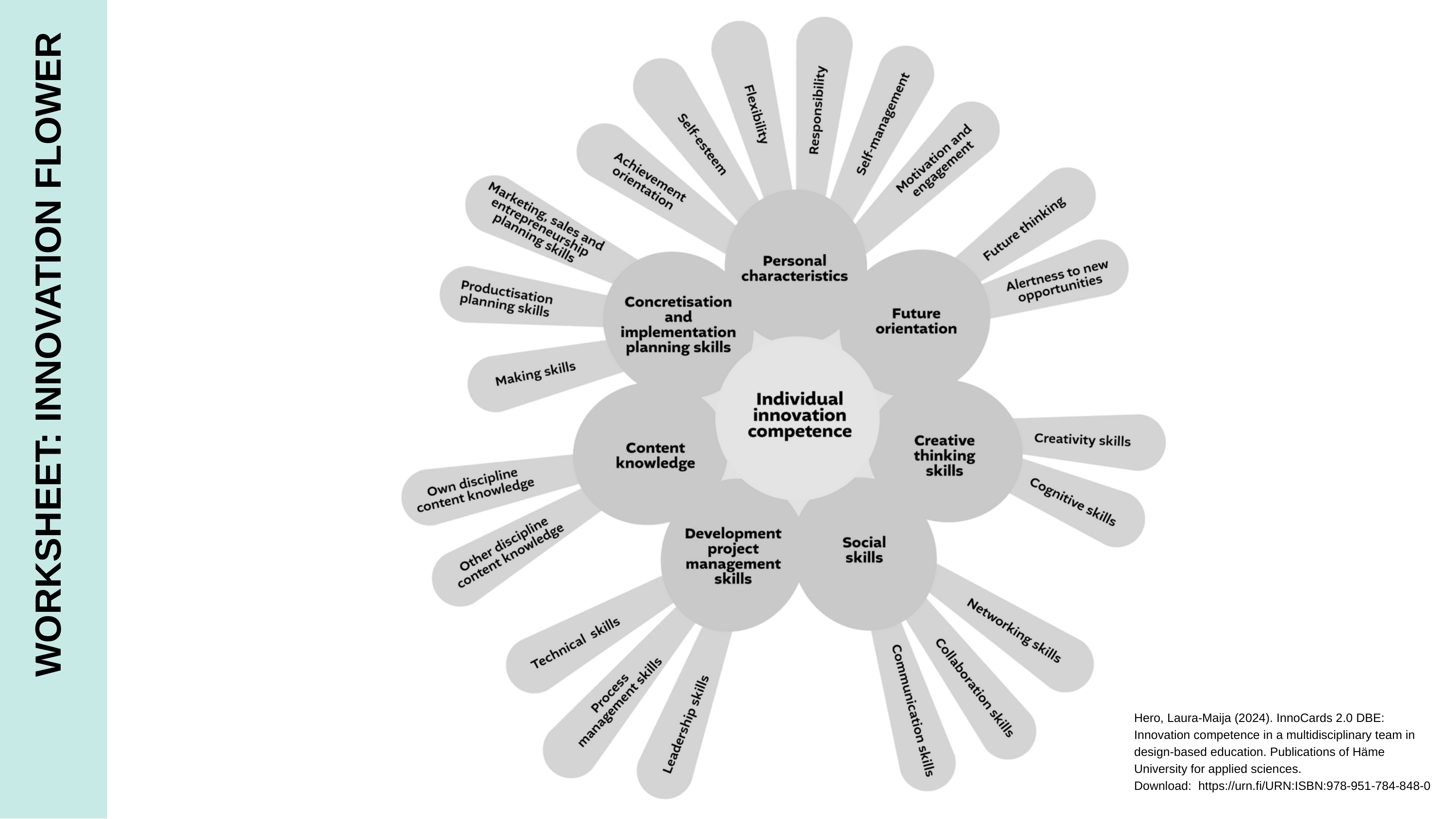

WORKSHEET: INNOVATION FLOWER
Hero, Laura-Maija (2024). InnoCards 2.0 DBE: Innovation competence in a multidisciplinary team in design-based education. Publications of Häme University for applied sciences.
Download:  https://urn.fi/URN:ISBN:978-951-784-848-0